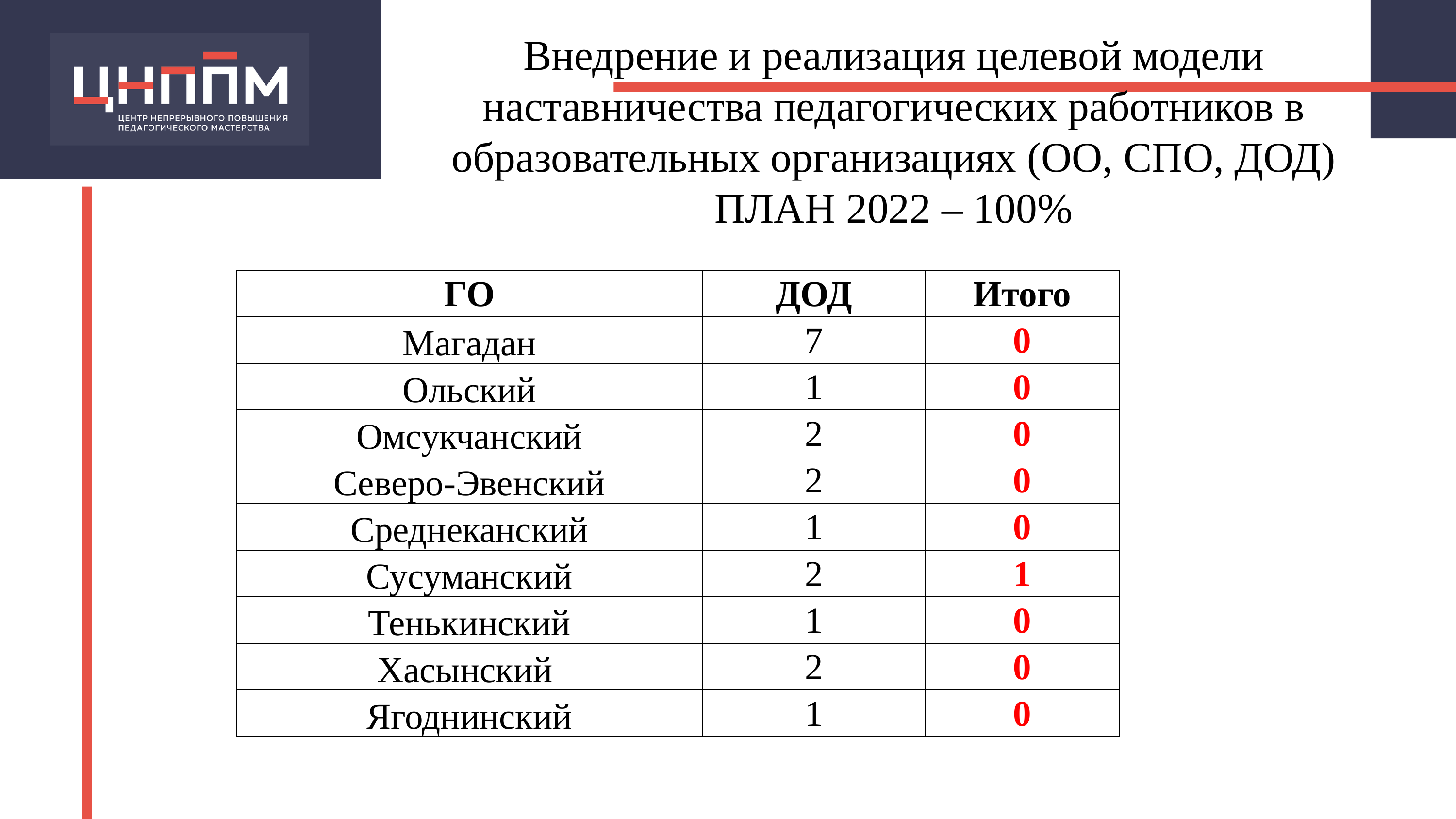

Внедрение и реализация целевой модели наставничества педагогических работников в образовательных организациях (ОО, СПО, ДОД)
ПЛАН 2022 – 100%

| ГО | ДОД | Итого |
| --- | --- | --- |
| Магадан | 7 | 0 |
| Ольский | 1 | 0 |
| Омсукчанский | 2 | 0 |
| Северо-Эвенский | 2 | 0 |
| Среднеканский | 1 | 0 |
| Сусуманский | 2 | 1 |
| Тенькинский | 1 | 0 |
| Хасынский | 2 | 0 |
| Ягоднинский | 1 | 0 |